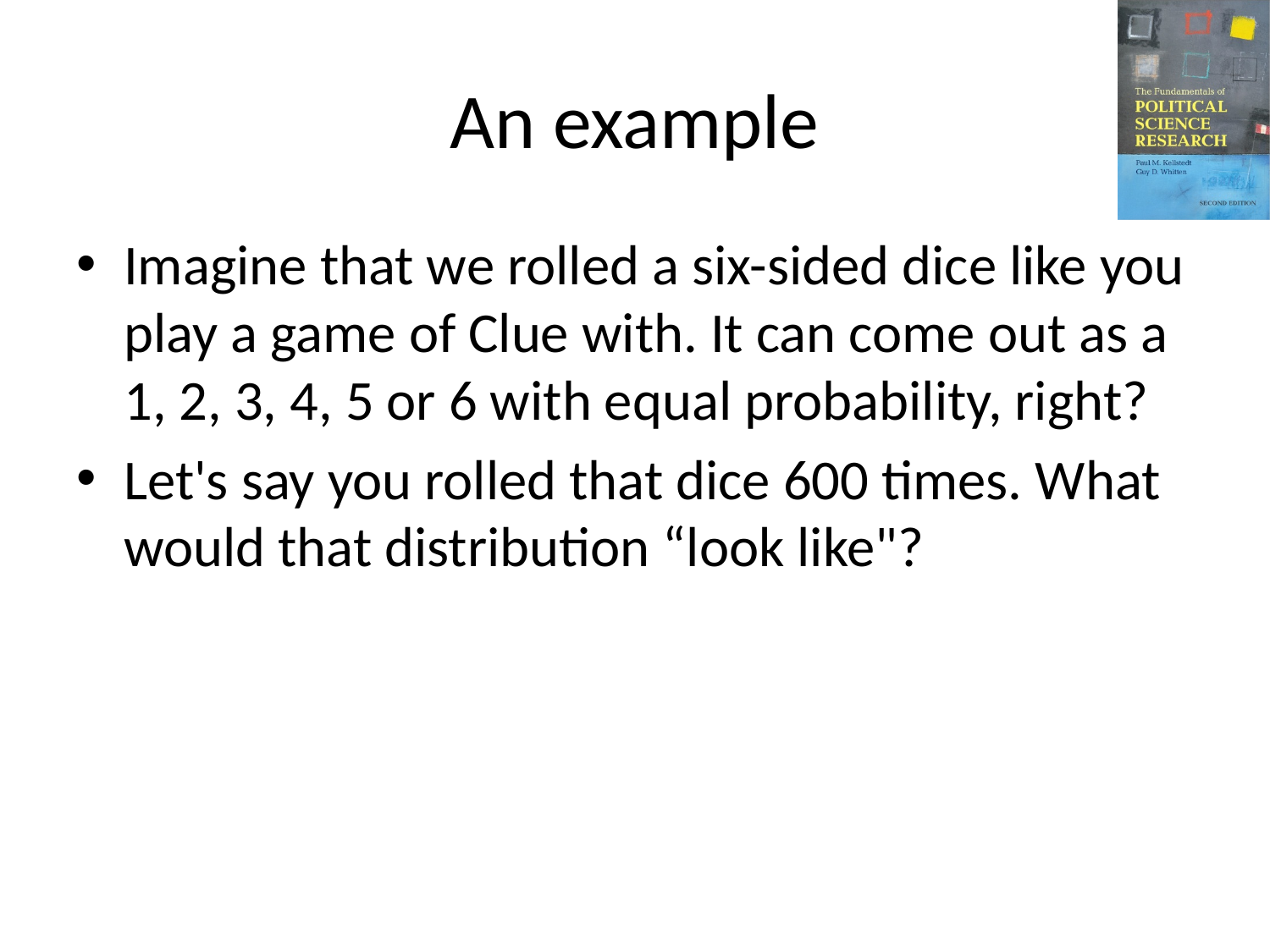

# An example
Imagine that we rolled a six-sided dice like you play a game of Clue with. It can come out as a 1, 2, 3, 4, 5 or 6 with equal probability, right?
Let's say you rolled that dice 600 times. What would that distribution “look like"?